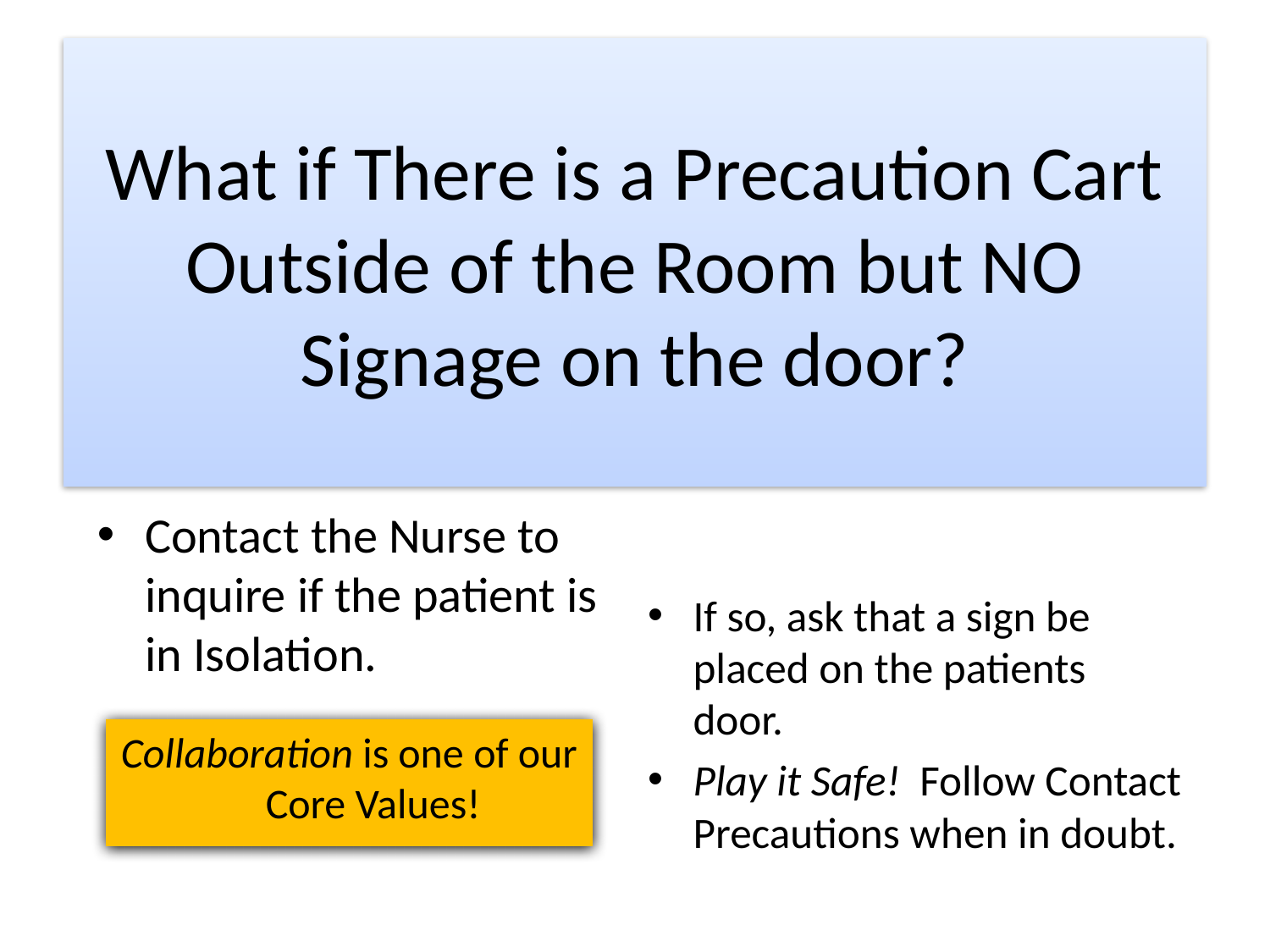

# What if There is a Precaution Cart Outside of the Room but NO Signage on the door?
Contact the Nurse to inquire if the patient is  in Isolation.
If so, ask that a sign be placed on the patients door.
Play it Safe!  Follow Contact Precautions when in doubt.
Collaboration is one of our Core Values!